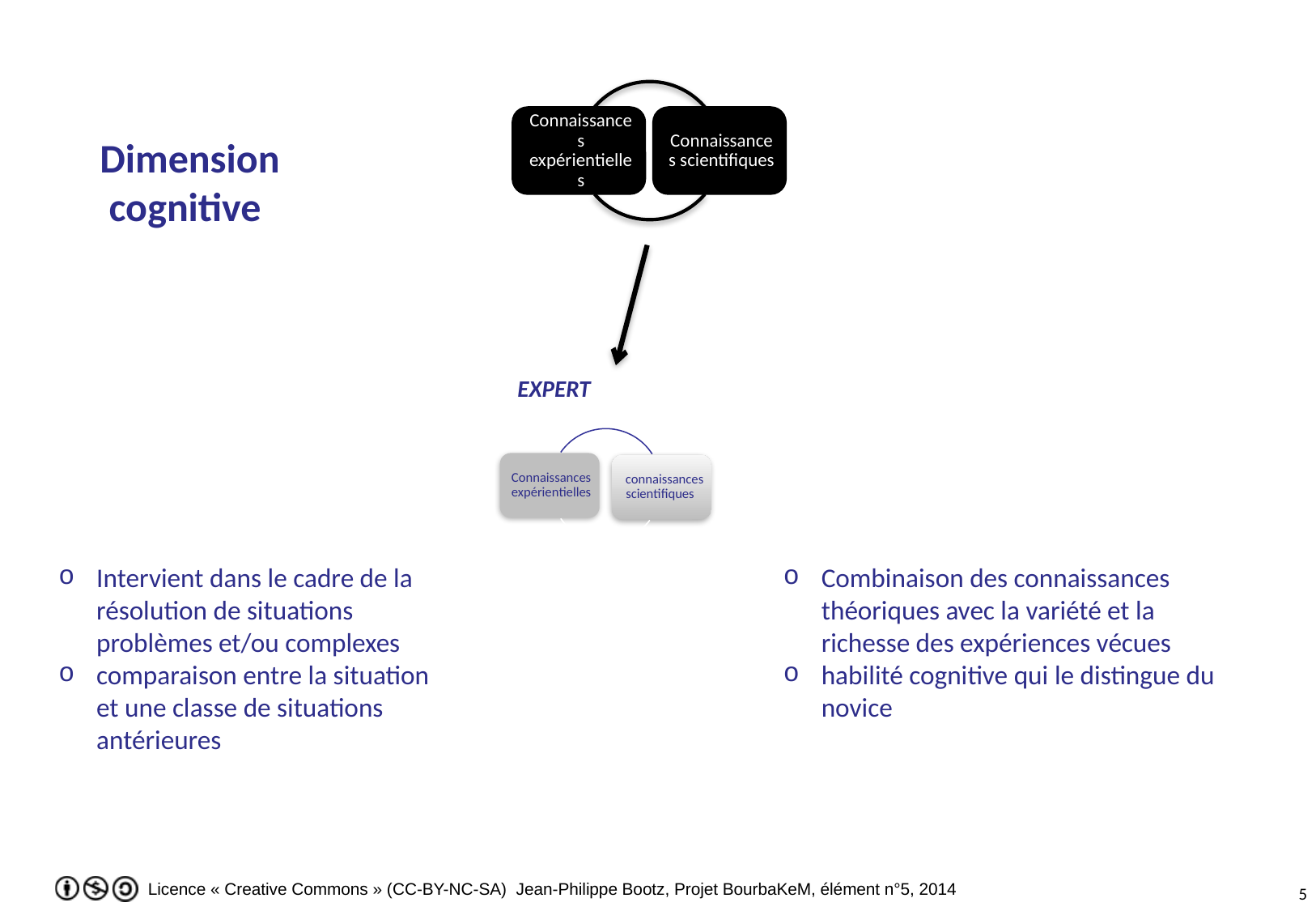

Connaissances expérientielles
 Connaissances scientifiques
Dimension
 cognitive
EXPERT
Connaissances expérientielles
 connaissances scientifiques
Intervient dans le cadre de la résolution de situations problèmes et/ou complexes
comparaison entre la situation et une classe de situations antérieures

Combinaison des connaissances théoriques avec la variété et la richesse des expériences vécues
habilité cognitive qui le distingue du novice